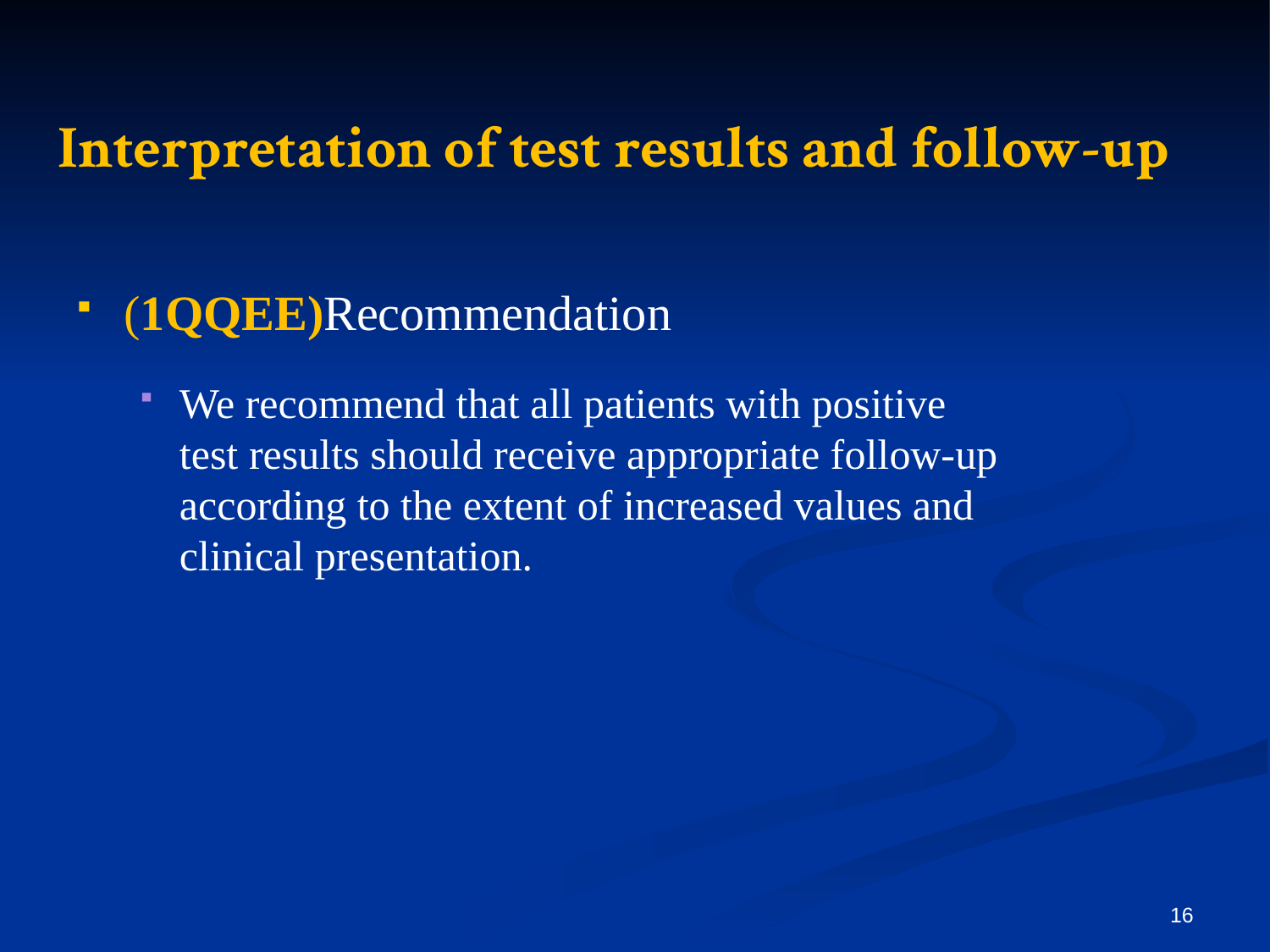

# Interpretation of test results and follow-up
(1QQEE)Recommendation

We recommend that all patients with positive test results should receive appropriate follow-up according to the extent of increased values and clinical presentation.
16